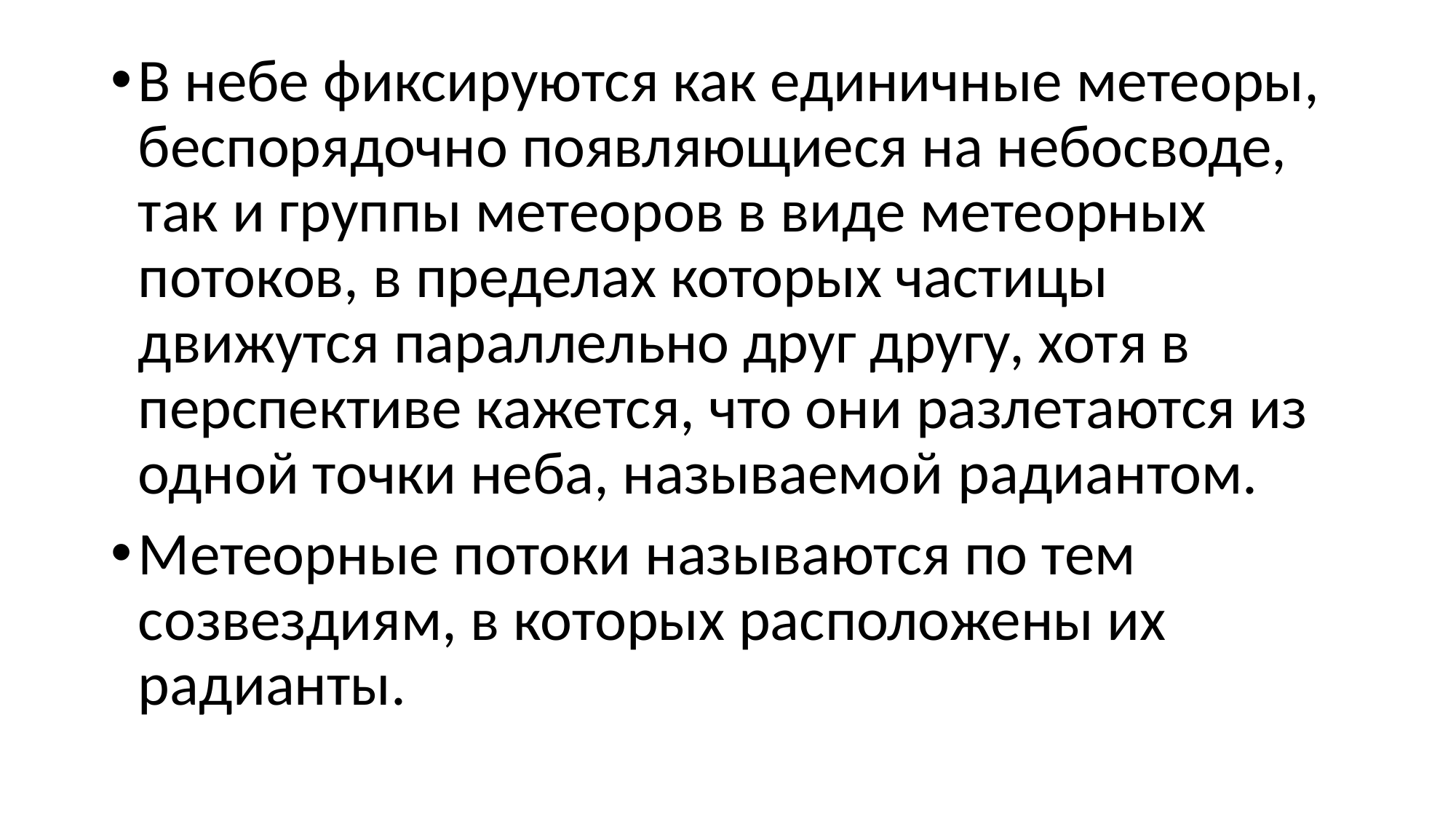

#
В небе фиксируются как единичные метеоры, беспорядочно появляющиеся на небосводе, так и группы метеоров в виде метеорных потоков, в пределах которых частицы движутся параллельно друг другу, хотя в перспективе кажется, что они разлетаются из одной точки неба, называемой радиантом.
Метеорные потоки называются по тем созвездиям, в которых расположены их радианты.